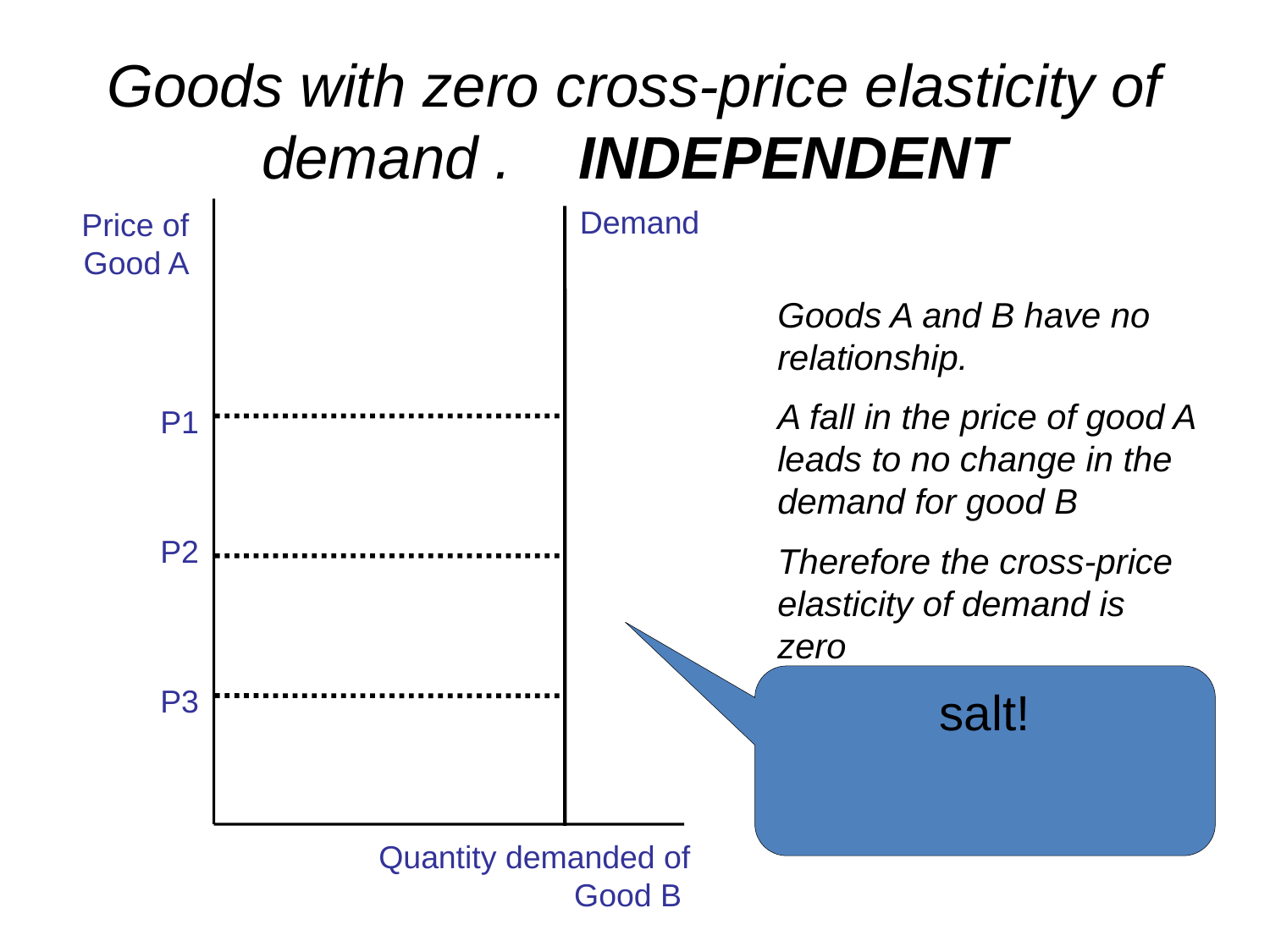

Goods with zero cross-price elasticity of demand .    INDEPENDENT

Demand
Price of Good A

Goods A and B have no relationship.
A fall in the price of good A leads to no change in the demand for good B
Therefore the cross-price elasticity of demand is zero
P1

P2

salt!
P3

Quantity demanded of Good B